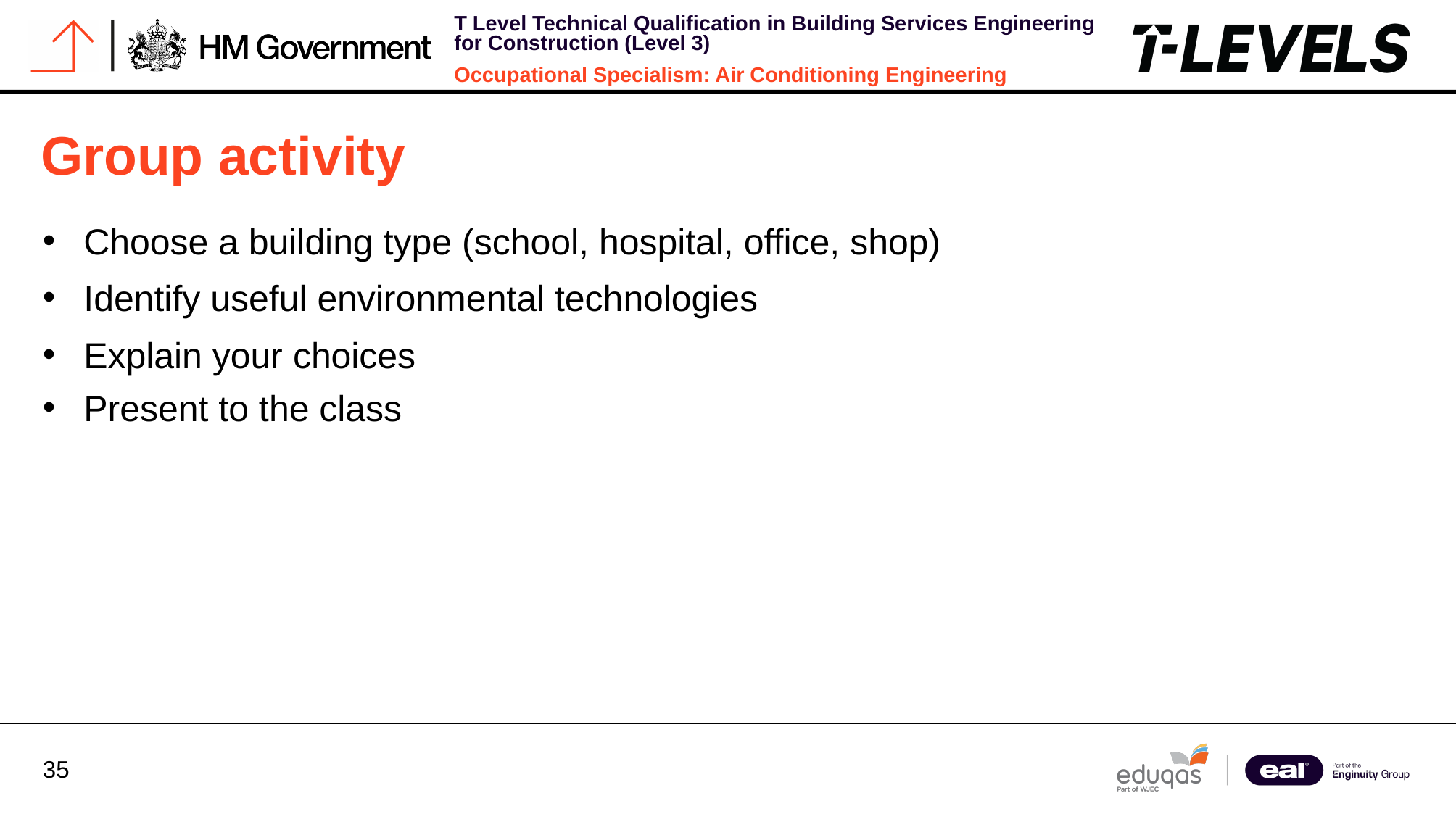

Group activity
Choose a building type (school, hospital, office, shop)
Identify useful environmental technologies
Explain your choices
Present to the class